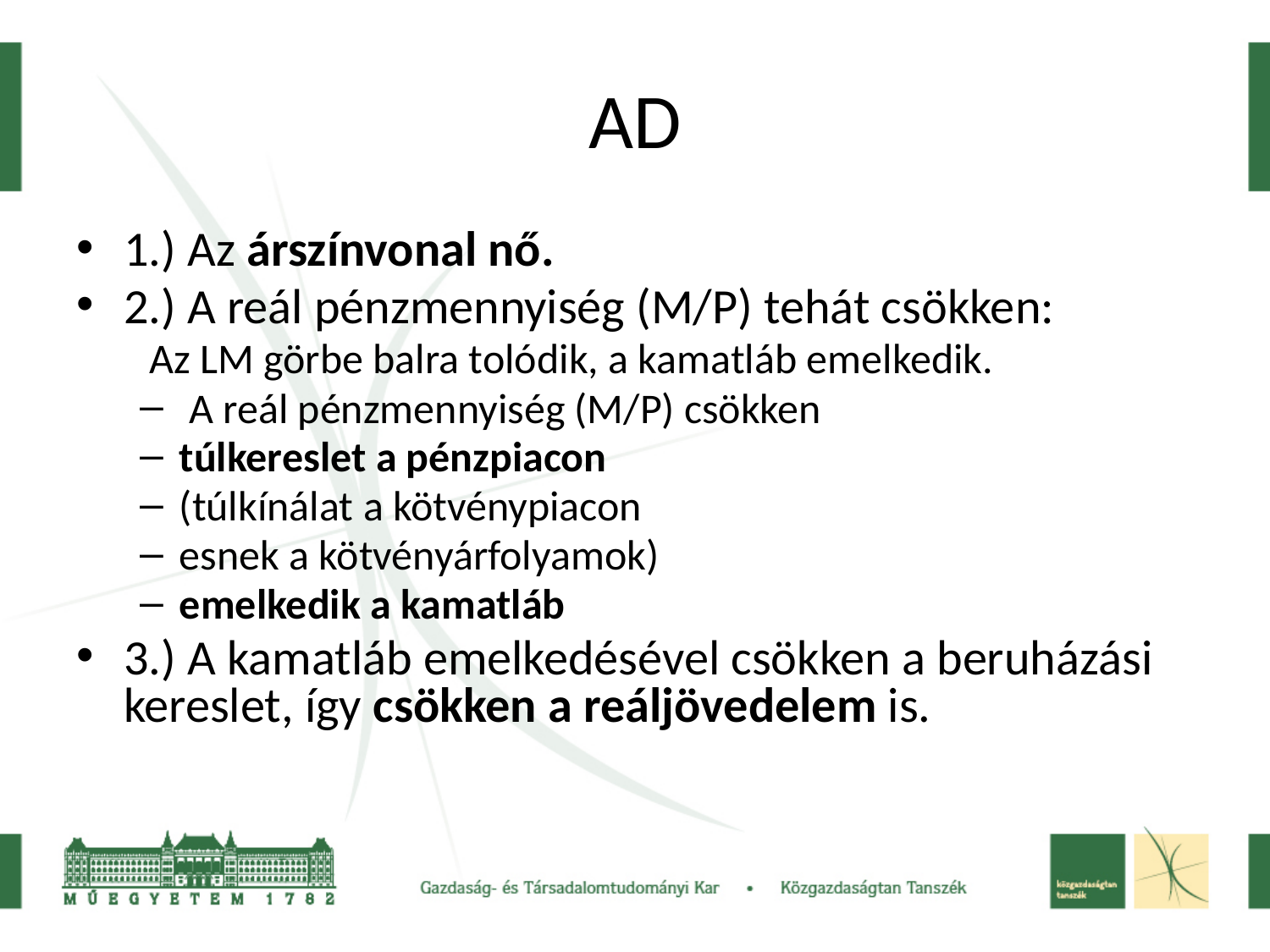

AD
1.) Az árszínvonal nő.
2.) A reál pénzmennyiség (M/P) tehát csökken:
 Az LM görbe balra tolódik, a kamatláb emelkedik.
 A reál pénzmennyiség (M/P) csökken
túlkereslet a pénzpiacon
(túlkínálat a kötvénypiacon
esnek a kötvényárfolyamok)
emelkedik a kamatláb
3.) A kamatláb emelkedésével csökken a beruházási kereslet, így csökken a reáljövedelem is.